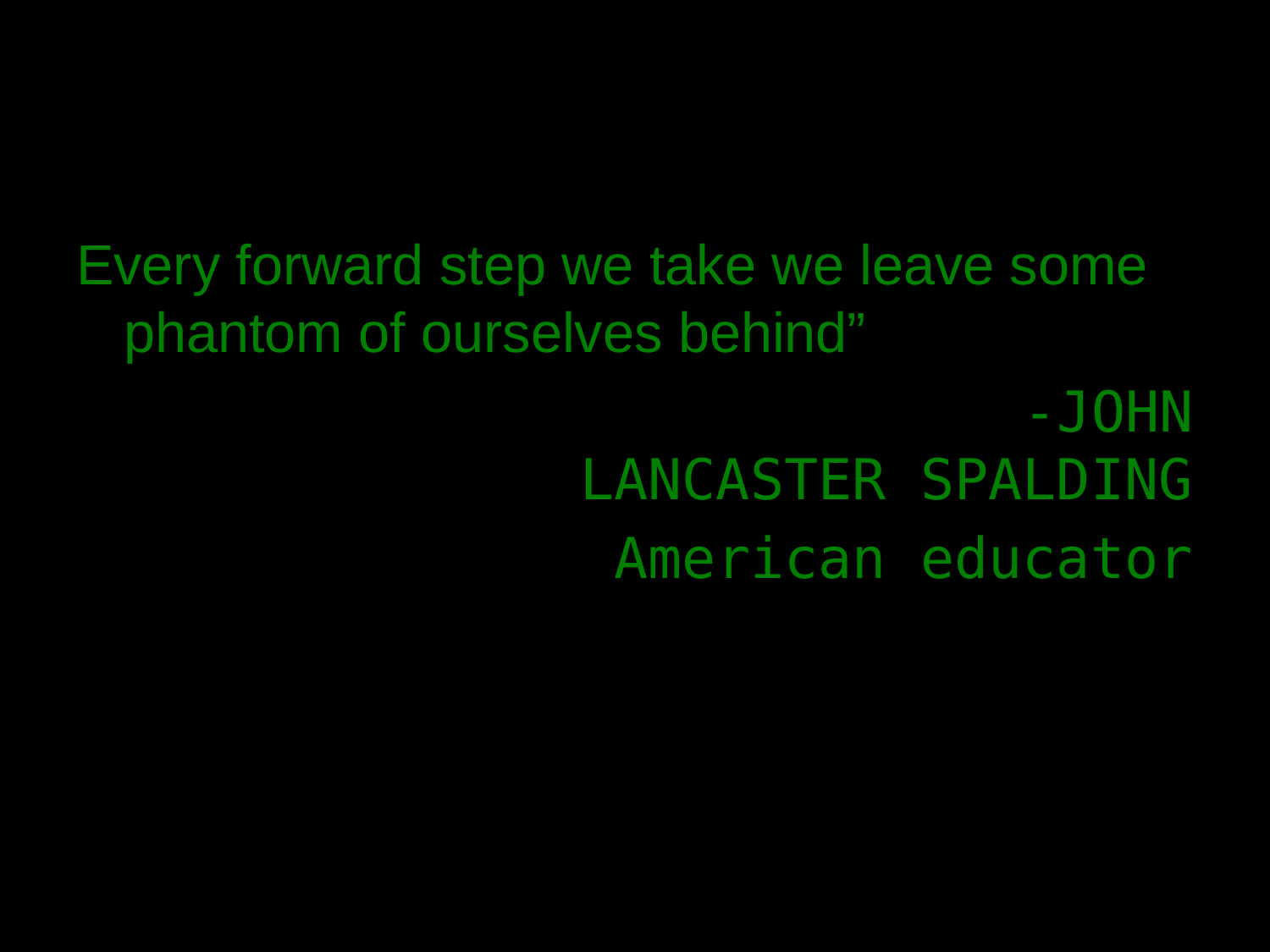

#
Every forward step we take we leave some phantom of ourselves behind”
                                                         -JOHN LANCASTER SPALDING
American educator